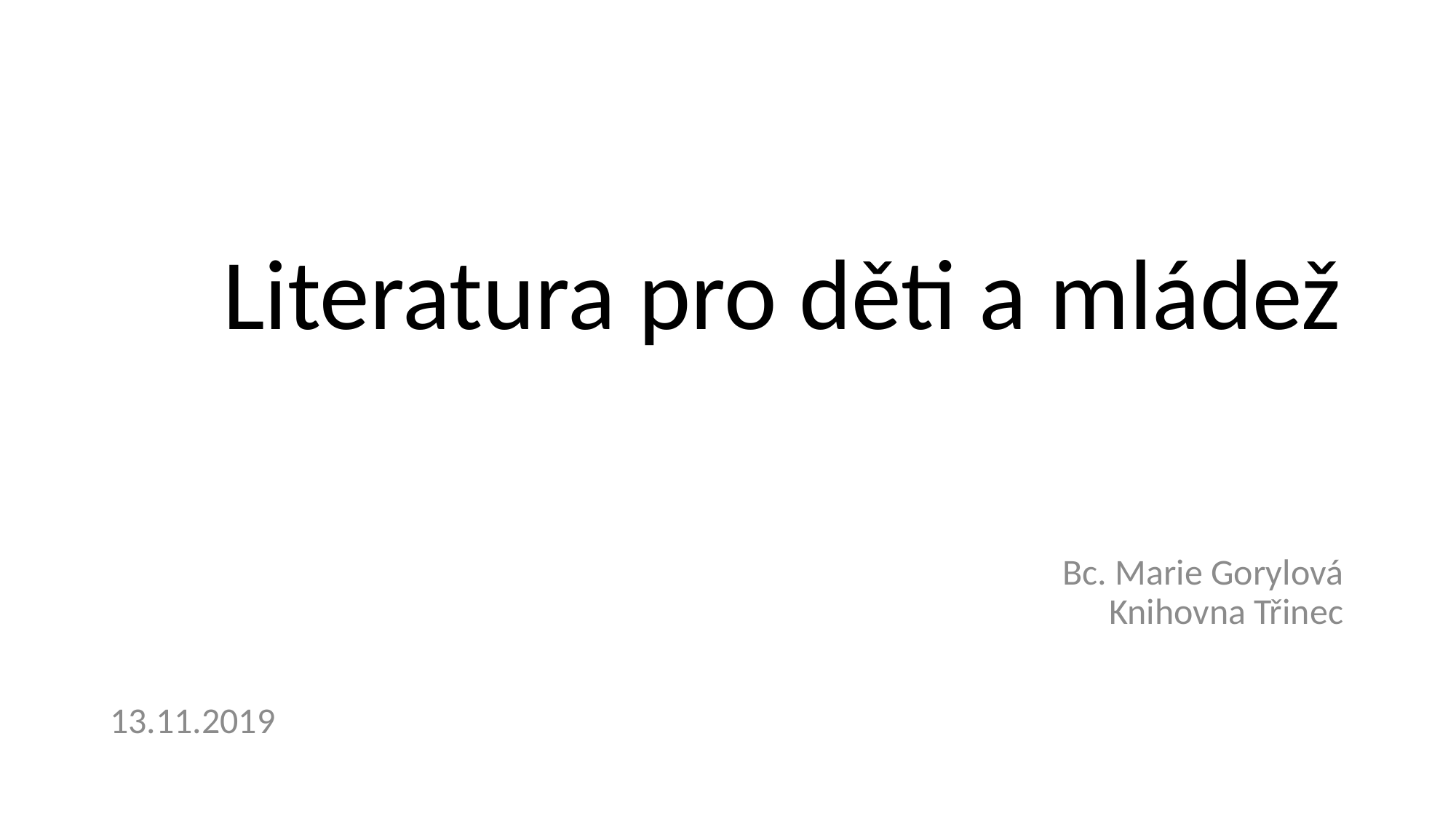

# Literatura pro děti a mládež
							Bc. Marie Gorylová
Knihovna Třinec

13.11.2019